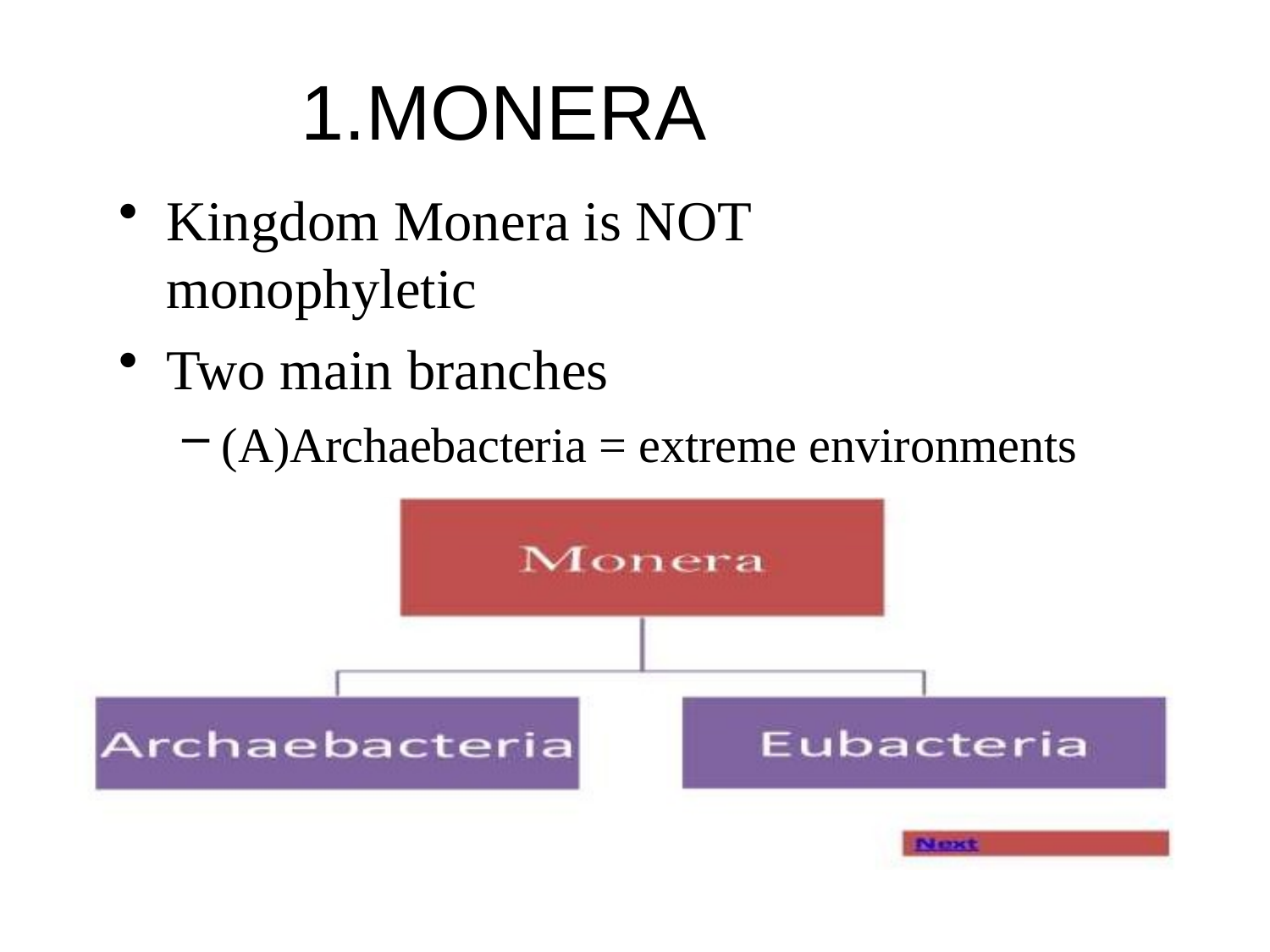

# 1.MONERA
Kingdom Monera is NOT monophyletic
Two main branches
(A)Archaebacteria = extreme environments
(B) Eubacteria or  True Bacteria